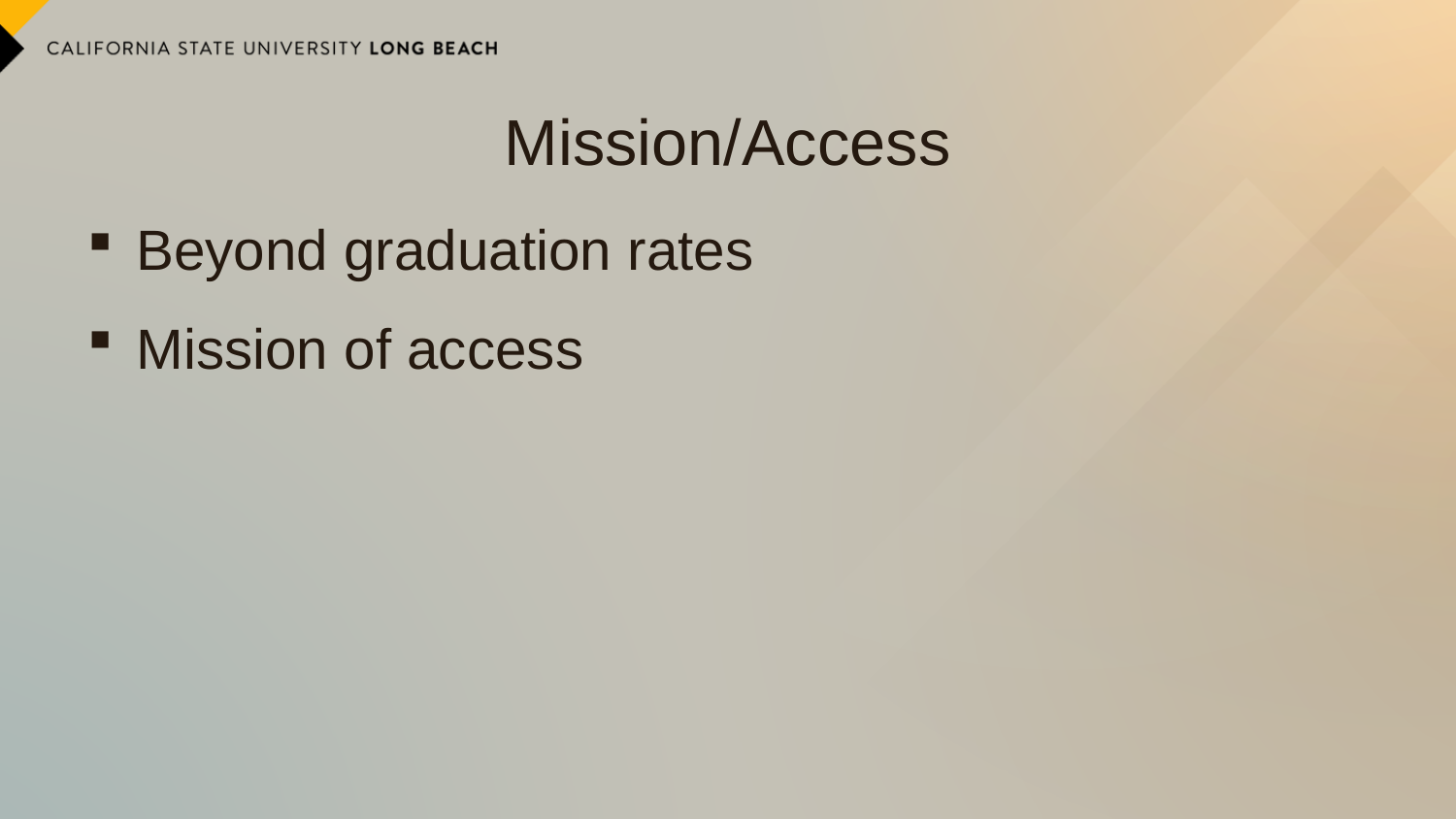

# Mission/Access
Beyond graduation rates

Mission of access